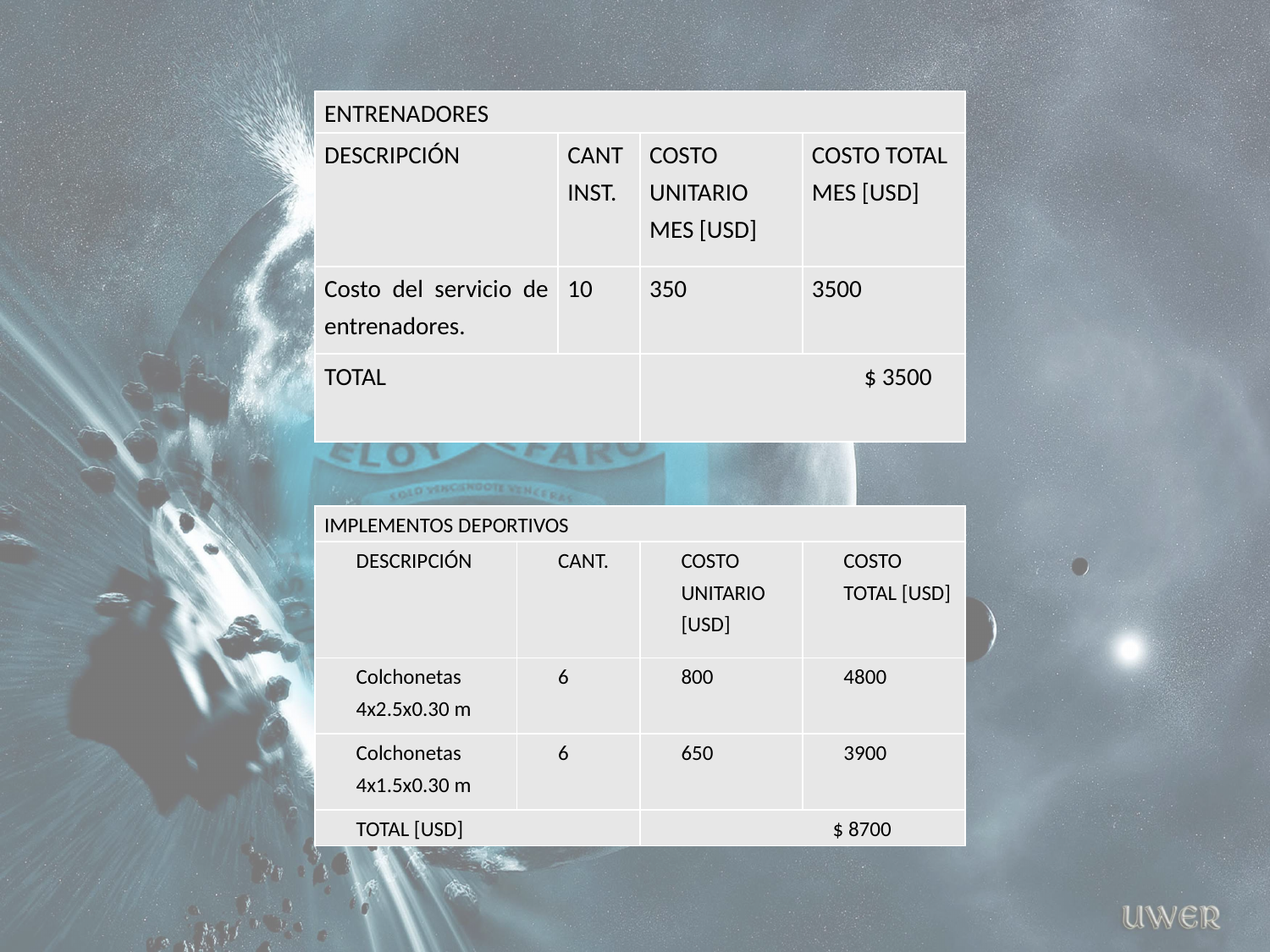

| ENTRENADORES |  |  |  |
| --- | --- | --- | --- |
| DESCRIPCIÓN | CANT INST. | COSTO UNITARIO MES [USD] | COSTO TOTAL MES [USD] |
| Costo del servicio de entrenadores. | 10 | 350 | 3500 |
| TOTAL |  | $ 3500 |  |
| IMPLEMENTOS DEPORTIVOS |  |  |  |
| --- | --- | --- | --- |
| DESCRIPCIÓN | CANT. | COSTO UNITARIO [USD] | COSTO TOTAL [USD] |
| Colchonetas 4x2.5x0.30 m | 6 | 800 | 4800 |
| Colchonetas 4x1.5x0.30 m | 6 | 650 | 3900 |
| TOTAL [USD] |  | $ 8700 |  |